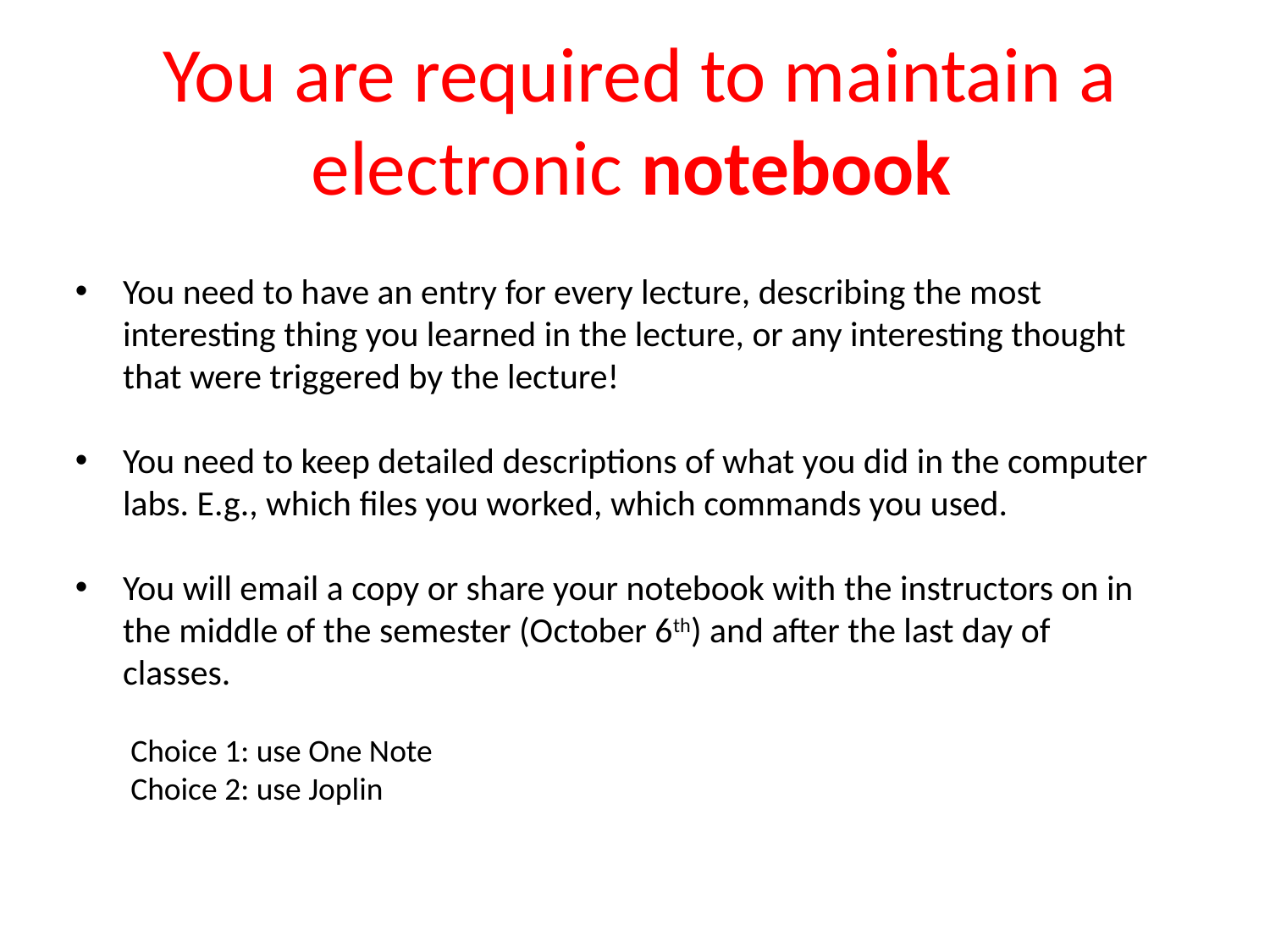

# You are required to maintain a electronic notebook
You need to have an entry for every lecture, describing the most interesting thing you learned in the lecture, or any interesting thought that were triggered by the lecture!
You need to keep detailed descriptions of what you did in the computer labs. E.g., which files you worked, which commands you used.

You will email a copy or share your notebook with the instructors on in the middle of the semester (October 6th) and after the last day of classes.
Choice 1: use One Note
Choice 2: use Joplin